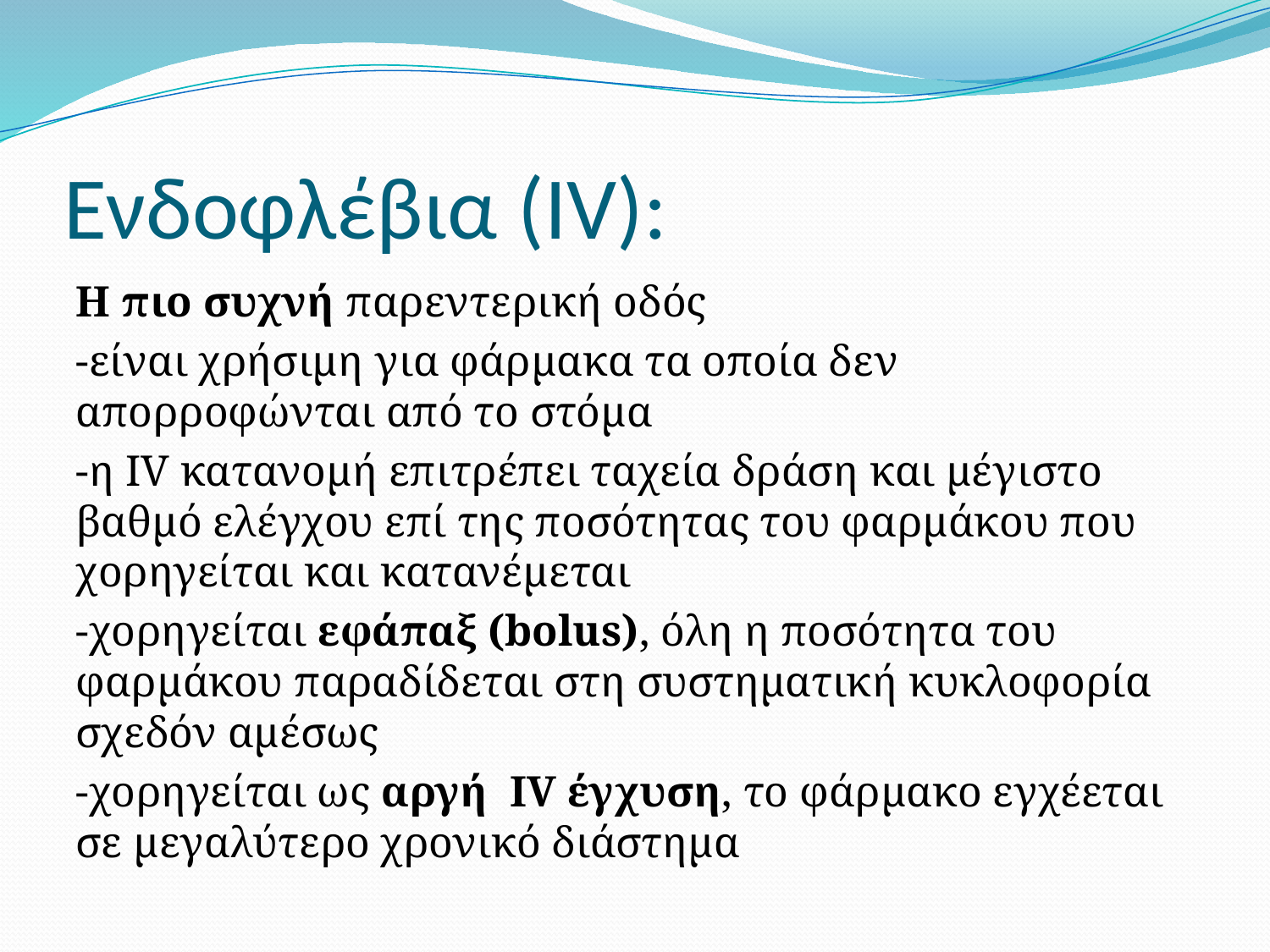

# Ενδοφλέβια (IV):
Η πιο συχνή παρεντερική οδός
-είναι χρήσιμη για φάρμακα τα οποία δεν απορροφώνται από το στόμα
-η IV κατανομή επιτρέπει ταχεία δράση και μέγιστο βαθμό ελέγχου επί της ποσότητας του φαρμάκου που χορηγείται και κατανέμεται
-χορηγείται εφάπαξ (bolus), όλη η ποσότητα του φαρμάκου παραδίδεται στη συστηματική κυκλοφορία σχεδόν αμέσως
-χορηγείται ως αργή  IV έγχυση, το φάρμακο εγχέεται σε μεγαλύτερο χρονικό διάστημα